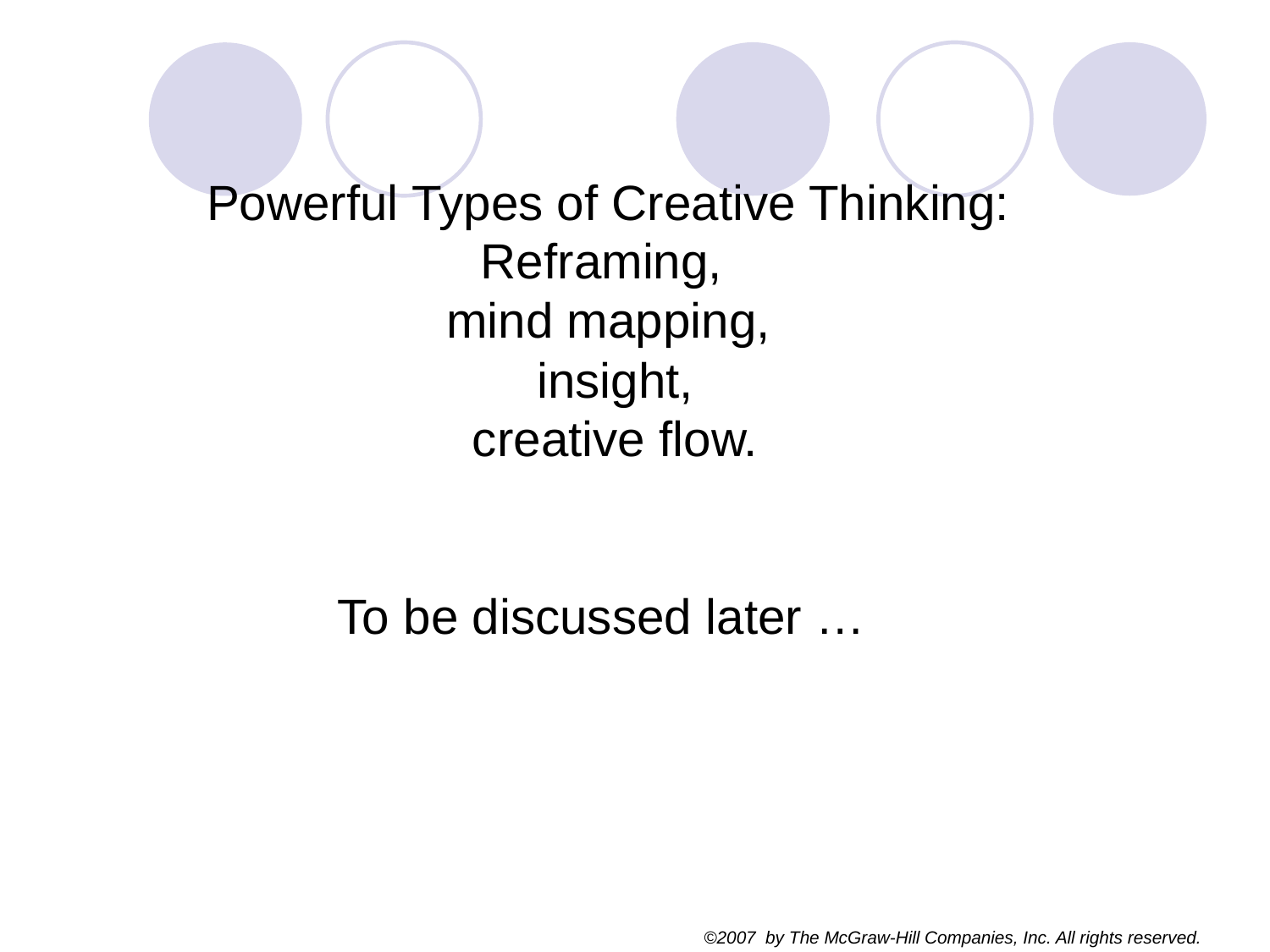

Powerful Types of Creative Thinking:
Reframing,
mind mapping,
 insight,
 creative flow.

To be discussed later …
©2007  by The McGraw-Hill Companies, Inc. All rights reserved.